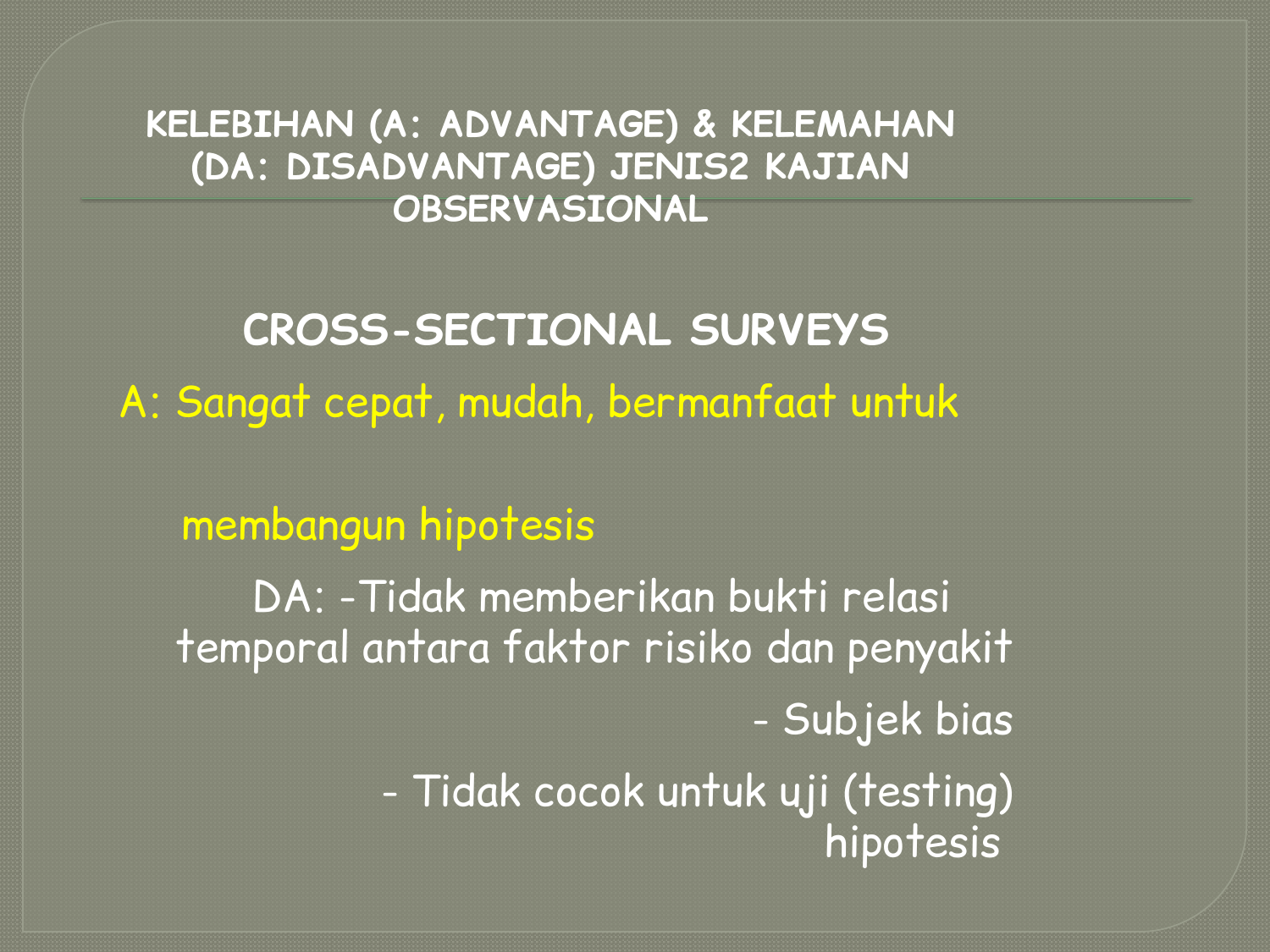

KELEBIHAN (A: ADVANTAGE) & KELEMAHAN (DA: DISADVANTAGE) JENIS2 KAJIAN OBSERVASIONAL
CROSS-SECTIONAL SURVEYS
A: Sangat cepat, mudah, bermanfaat untuk
     membangun hipotesis
	DA: -Tidak memberikan bukti relasi 	temporal antara faktor risiko dan penyakit
                   - Subjek bias
	       - Tidak cocok untuk uji (testing) hipotesis